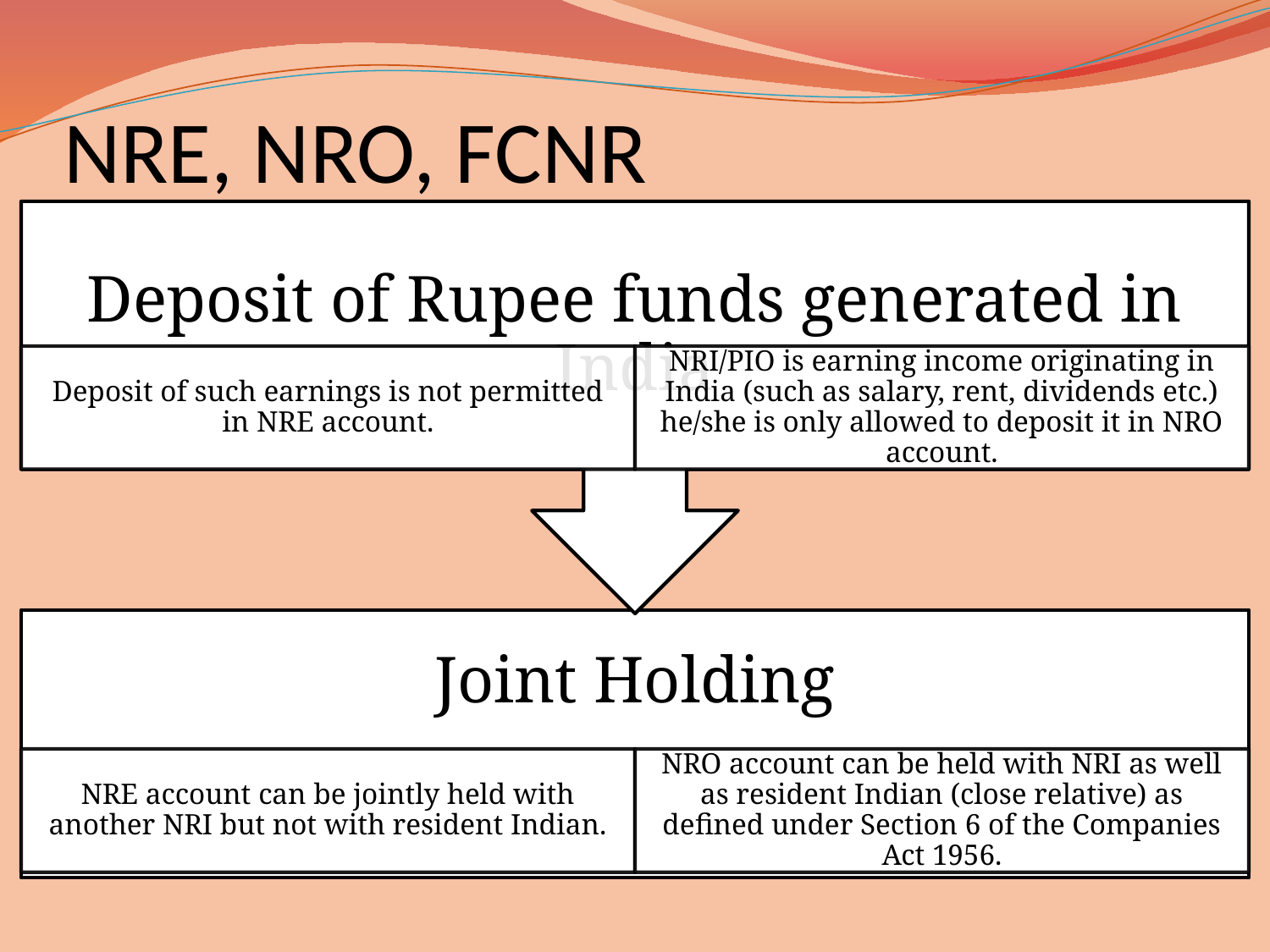

# NRE, NRO, FCNR
Joint Holding
NRE account can be jointly held with another NRI but not with resident Indian.
NRO account can be held with NRI as well as resident Indian (close relative) as defined under Section 6 of the Companies Act 1956.
Deposit of Rupee funds generated in India
Deposit of such earnings is not permitted in NRE account.
NRI/PIO is earning income originating in India (such as salary, rent, dividends etc.) he/she is only allowed to deposit it in NRO account.